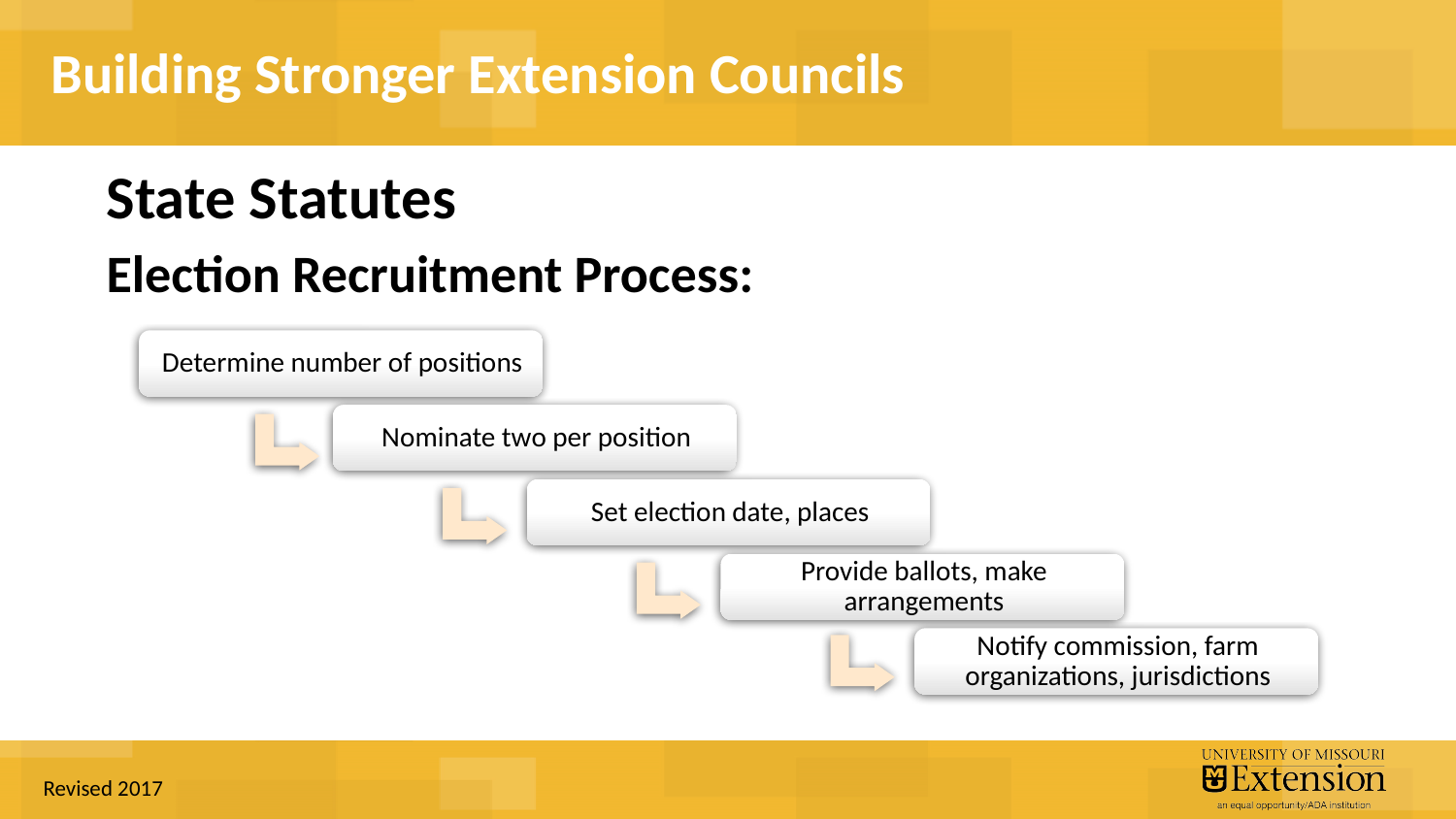

State Statutes
Election Recruitment Process:

Determine number of positions
Nominate two per position
Set election date, places
Provide ballots, make arrangements
Notify commission, farm organizations, jurisdictions